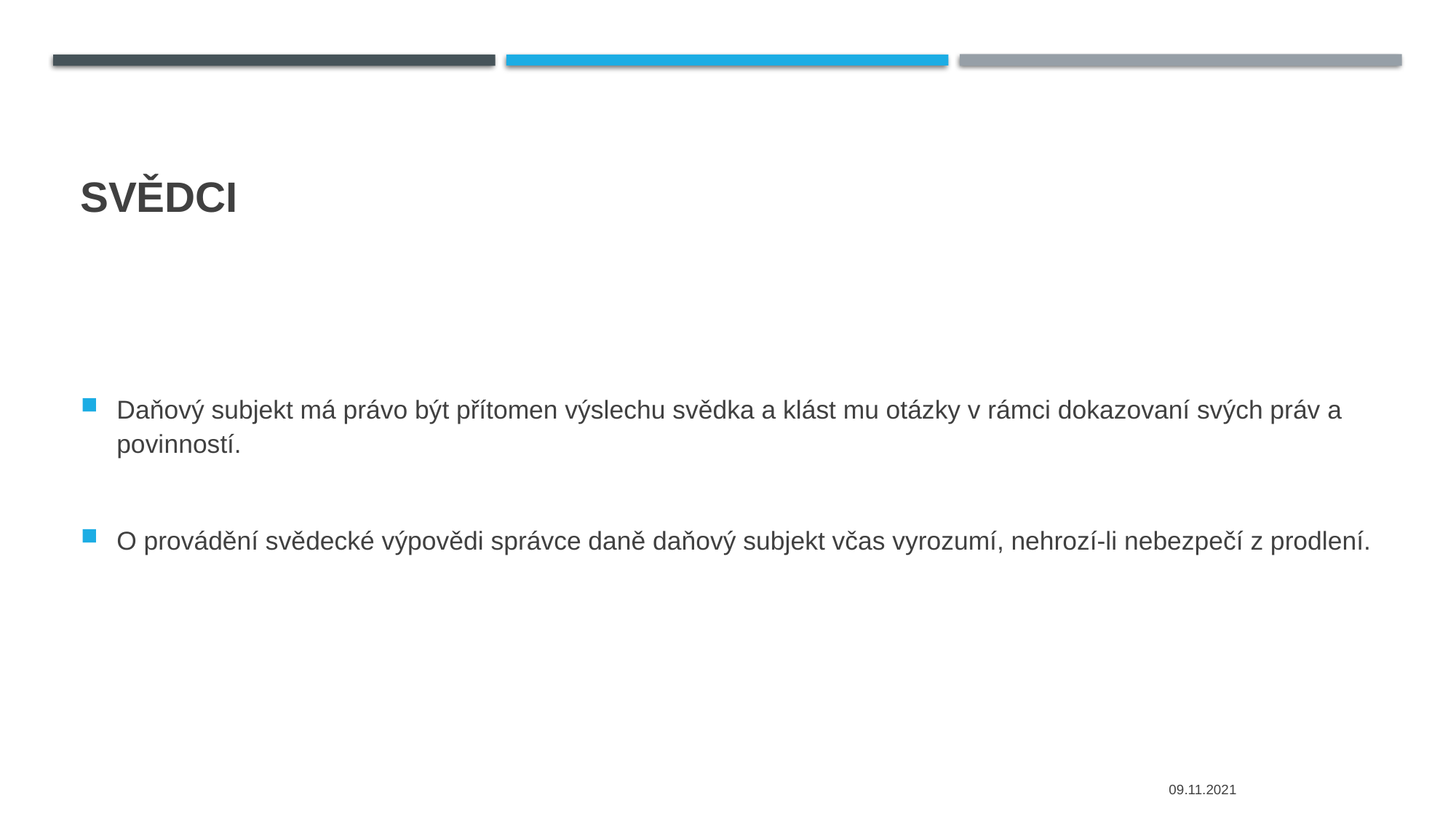

# svědci
Daňový subjekt má právo být přítomen výslechu svědka a klást mu otázky v rámci dokazovaní svých práv a povinností.

O provádění svědecké výpovědi správce daně daňový subjekt včas vyrozumí, nehrozí-li nebezpečí z prodlení.

09.11.2021